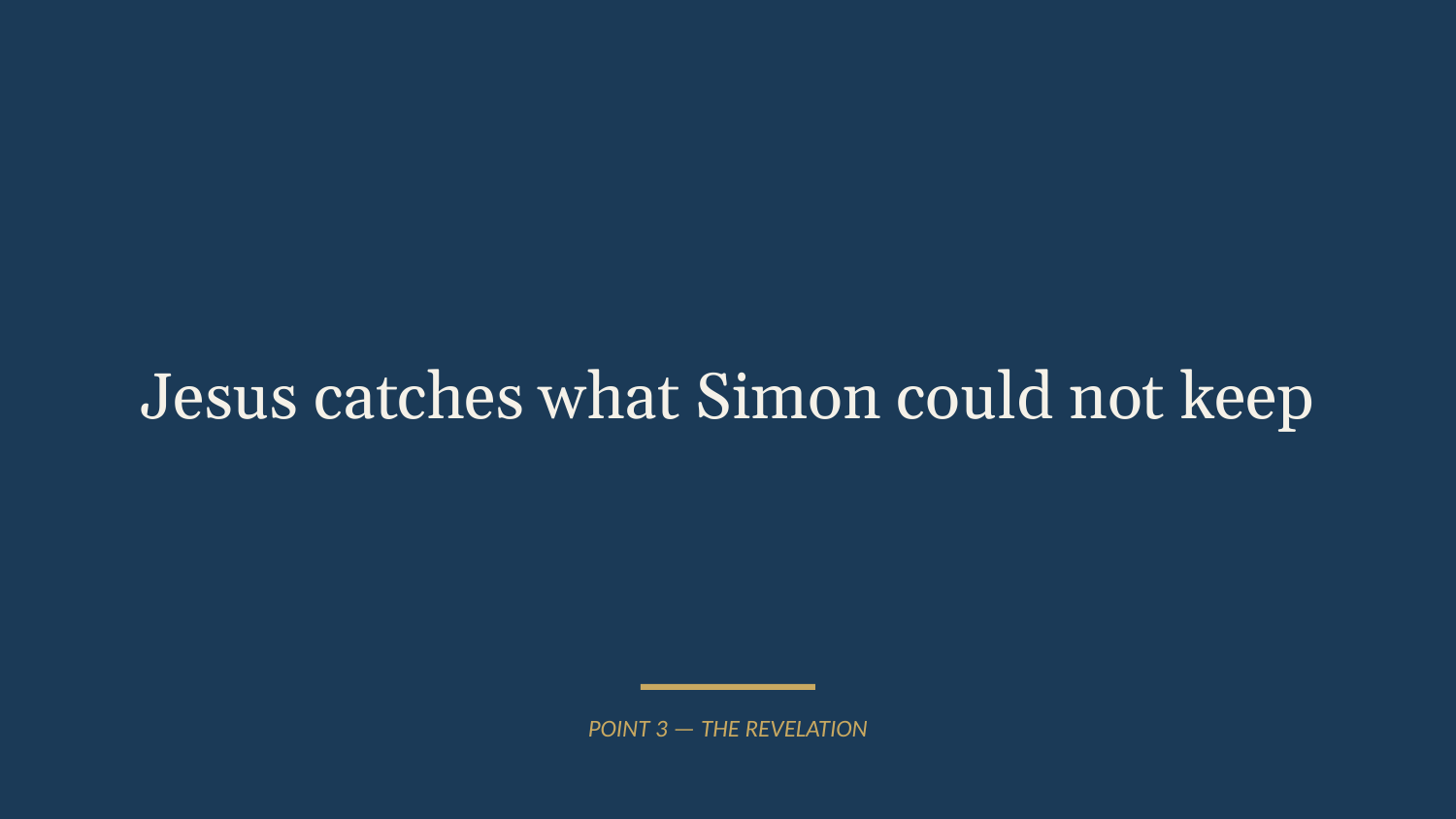

Jesus catches what Simon could not keep

POINT 3 — THE REVELATION